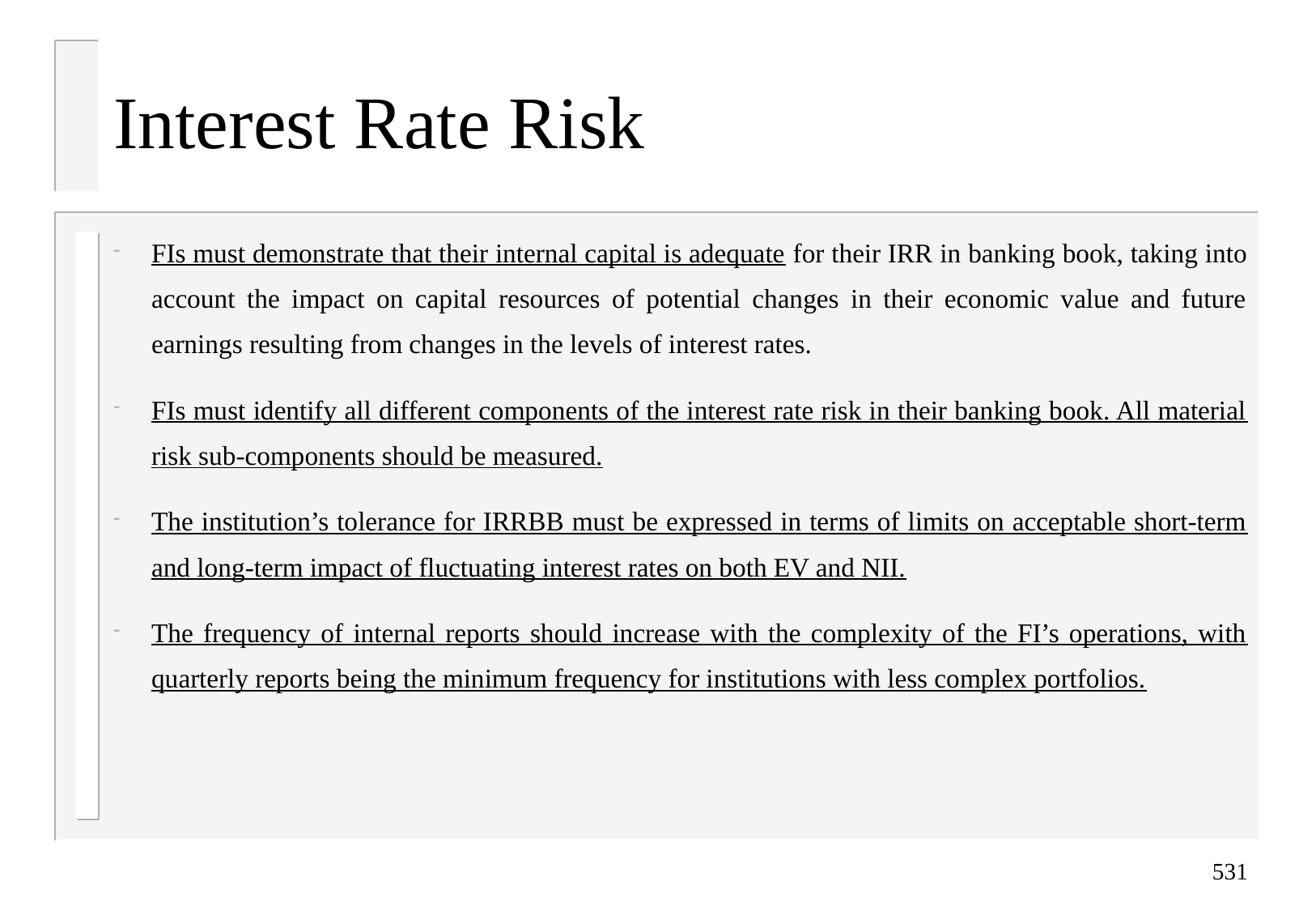

# Interest Rate Risk
FIs must demonstrate that their internal capital is adequate for their IRR in banking book, taking into account the impact on capital resources of potential changes in their economic value and future earnings resulting from changes in the levels of interest rates.
FIs must identify all different components of the interest rate risk in their banking book. All material risk sub-components should be measured.
The institution’s tolerance for IRRBB must be expressed in terms of limits on acceptable short-term and long-term impact of fluctuating interest rates on both EV and NII.
The frequency of internal reports should increase with the complexity of the FI’s operations, with quarterly reports being the minimum frequency for institutions with less complex portfolios.
531